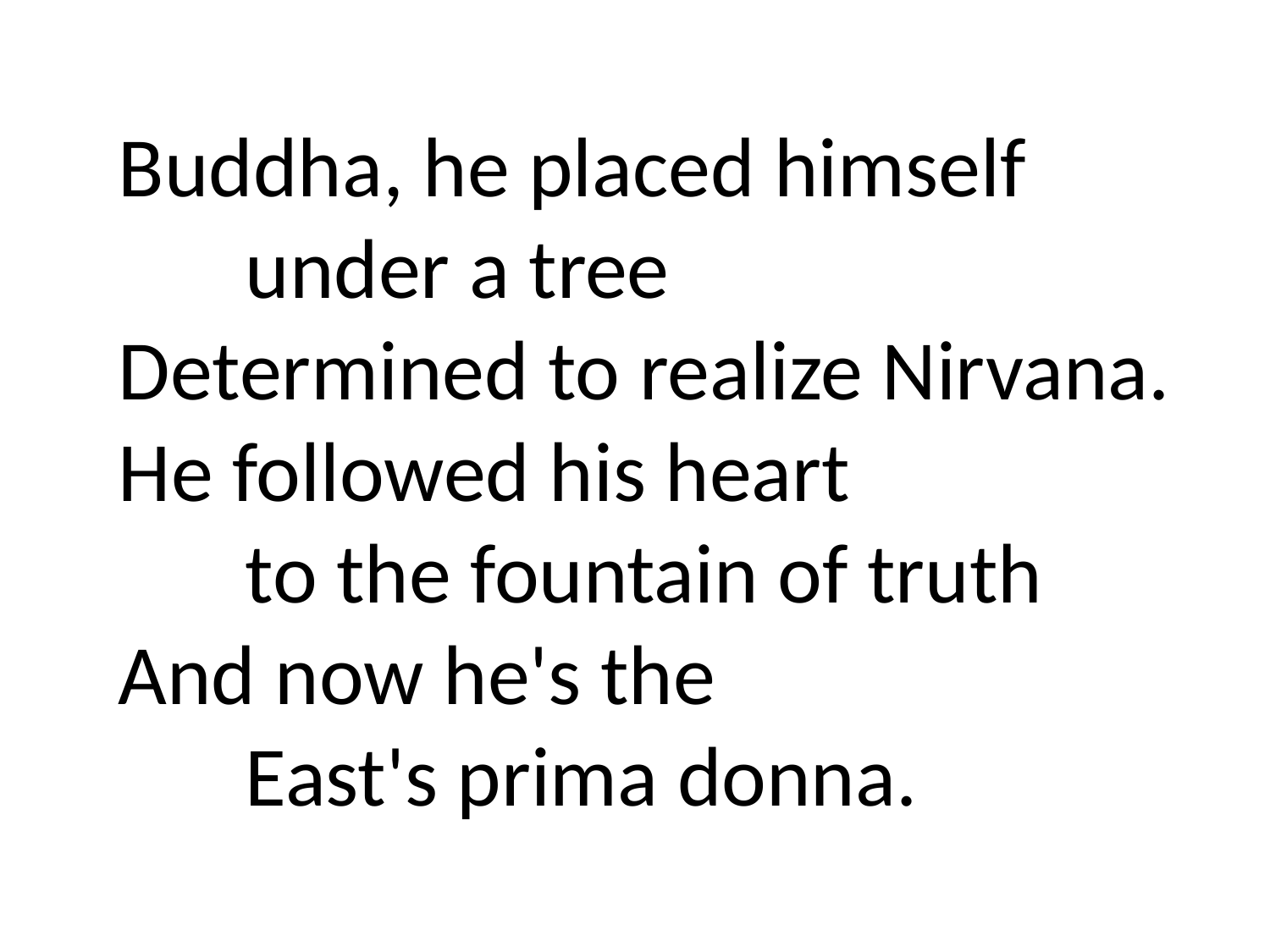

Buddha, he placed himself
	under a tree
Determined to realize Nirvana.
He followed his heart
	to the fountain of truth
And now he's the
	East's prima donna.